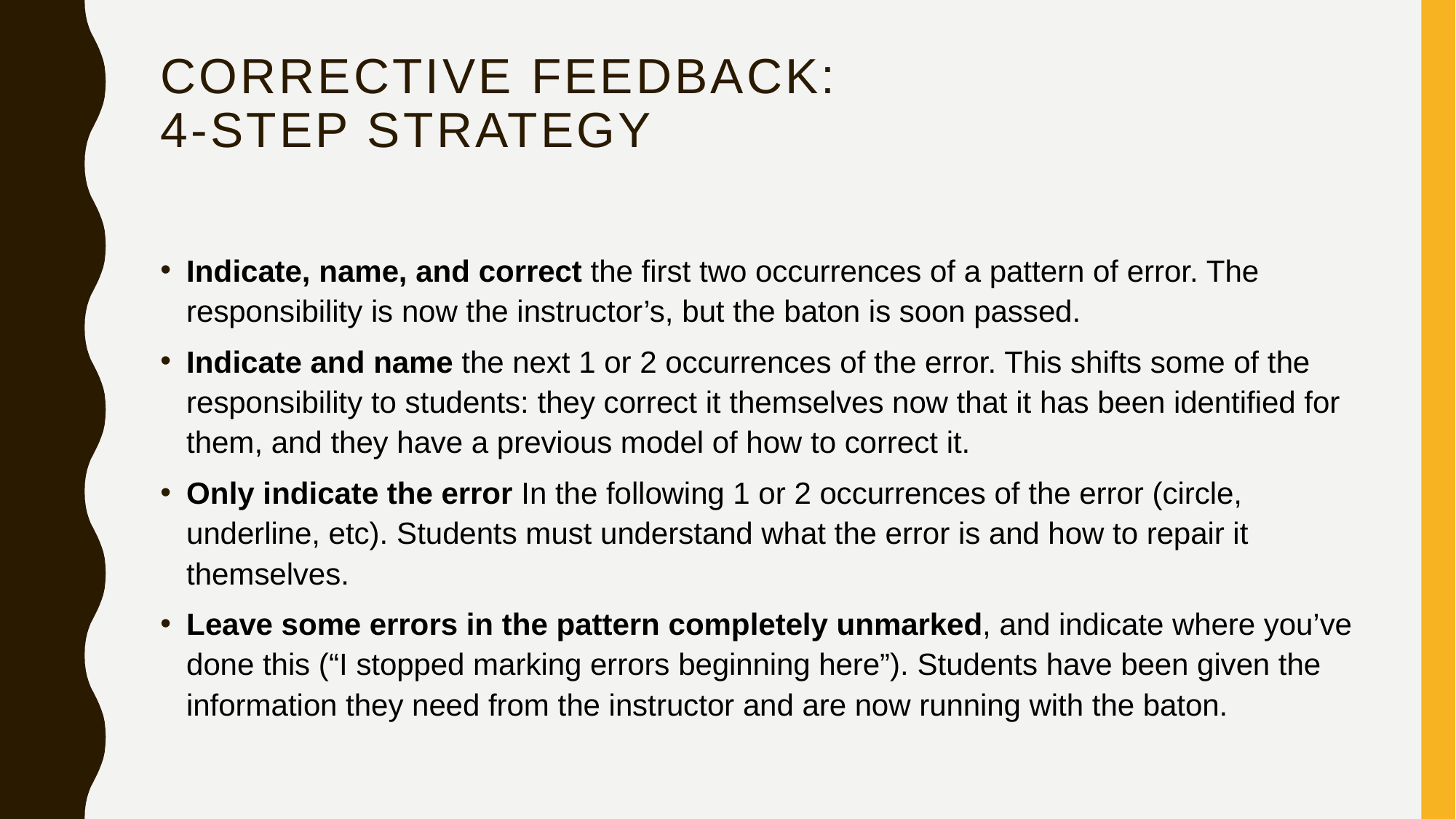

# Corrective Feedback: 4-Step Strategy
Indicate, name, and correct the first two occurrences of a pattern of error. The responsibility is now the instructor’s, but the baton is soon passed.
Indicate and name the next 1 or 2 occurrences of the error. This shifts some of the responsibility to students: they correct it themselves now that it has been identified for them, and they have a previous model of how to correct it.
Only indicate the error In the following 1 or 2 occurrences of the error (circle, underline, etc). Students must understand what the error is and how to repair it themselves.
Leave some errors in the pattern completely unmarked, and indicate where you’ve done this (“I stopped marking errors beginning here”). Students have been given the information they need from the instructor and are now running with the baton.